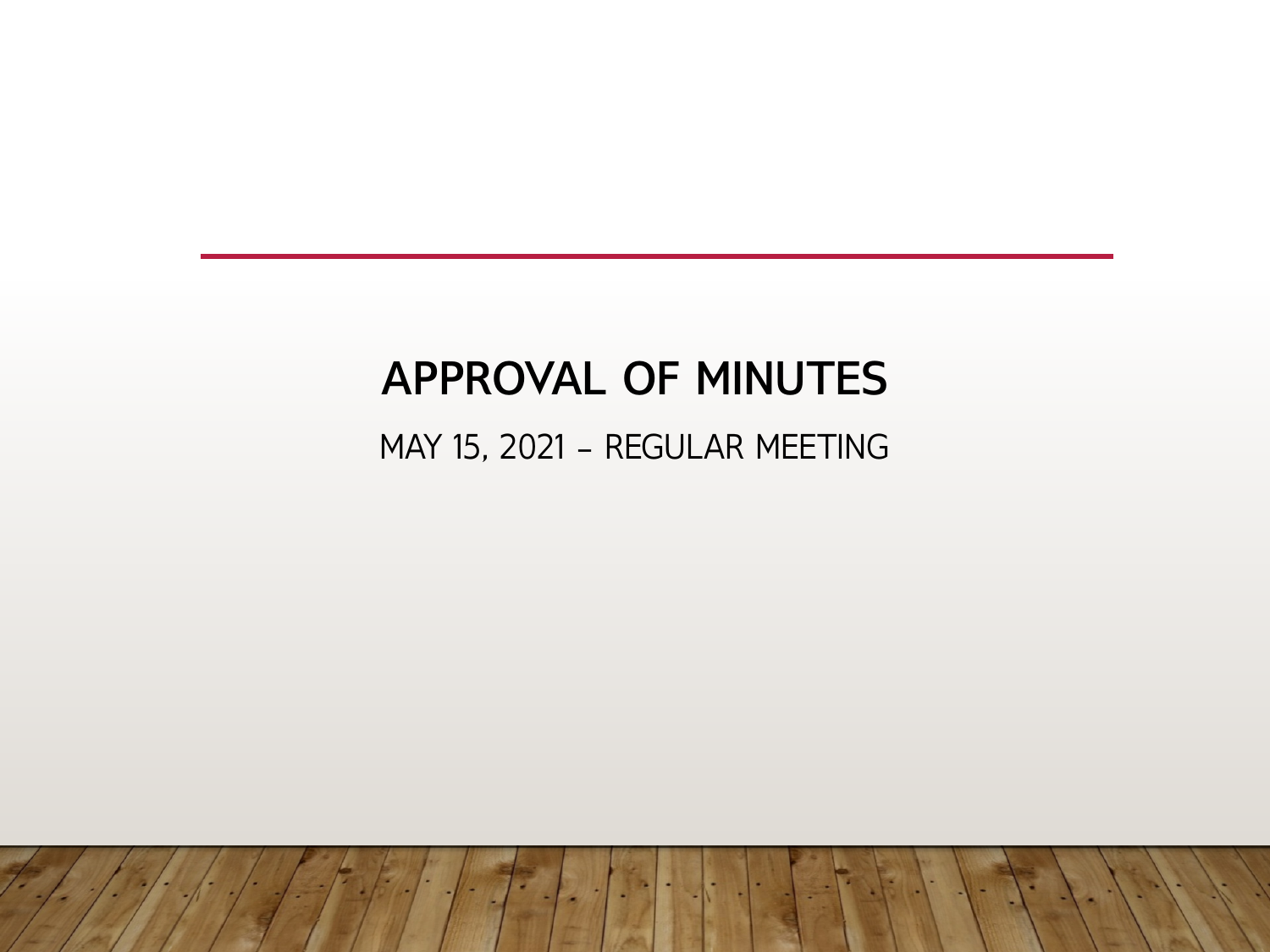

# Approval of Minutes May 15, 2021 – Regular Meeting